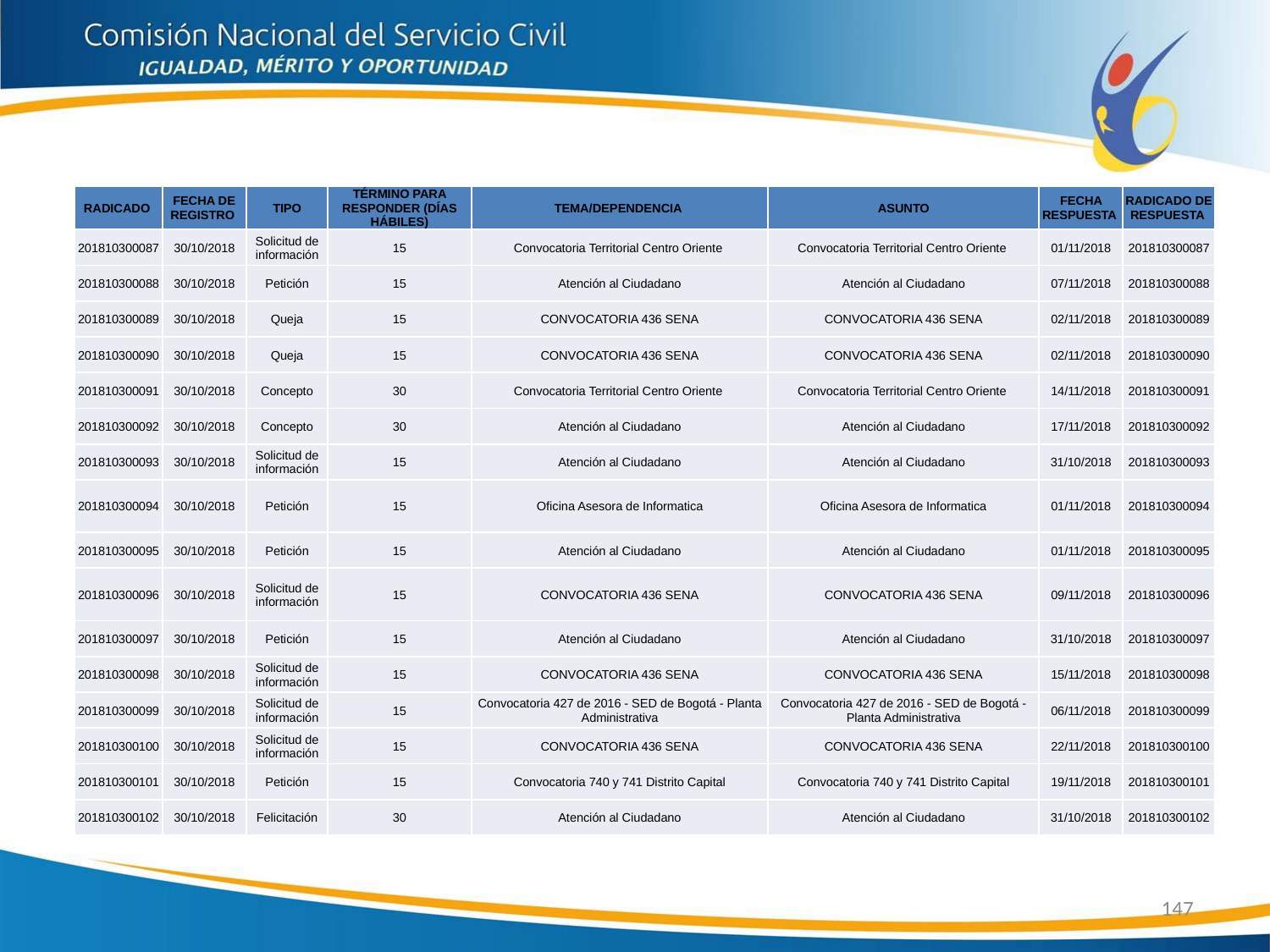

| RADICADO | FECHA DE REGISTRO | TIPO | TÉRMINO PARA RESPONDER (DÍAS HÁBILES) | TEMA/DEPENDENCIA | ASUNTO | FECHA RESPUESTA | RADICADO DE RESPUESTA |
| --- | --- | --- | --- | --- | --- | --- | --- |
| 201810300087 | 30/10/2018 | Solicitud de información | 15 | Convocatoria Territorial Centro Oriente | Convocatoria Territorial Centro Oriente | 01/11/2018 | 201810300087 |
| 201810300088 | 30/10/2018 | Petición | 15 | Atención al Ciudadano | Atención al Ciudadano | 07/11/2018 | 201810300088 |
| 201810300089 | 30/10/2018 | Queja | 15 | CONVOCATORIA 436 SENA | CONVOCATORIA 436 SENA | 02/11/2018 | 201810300089 |
| 201810300090 | 30/10/2018 | Queja | 15 | CONVOCATORIA 436 SENA | CONVOCATORIA 436 SENA | 02/11/2018 | 201810300090 |
| 201810300091 | 30/10/2018 | Concepto | 30 | Convocatoria Territorial Centro Oriente | Convocatoria Territorial Centro Oriente | 14/11/2018 | 201810300091 |
| 201810300092 | 30/10/2018 | Concepto | 30 | Atención al Ciudadano | Atención al Ciudadano | 17/11/2018 | 201810300092 |
| 201810300093 | 30/10/2018 | Solicitud de información | 15 | Atención al Ciudadano | Atención al Ciudadano | 31/10/2018 | 201810300093 |
| 201810300094 | 30/10/2018 | Petición | 15 | Oficina Asesora de Informatica | Oficina Asesora de Informatica | 01/11/2018 | 201810300094 |
| 201810300095 | 30/10/2018 | Petición | 15 | Atención al Ciudadano | Atención al Ciudadano | 01/11/2018 | 201810300095 |
| 201810300096 | 30/10/2018 | Solicitud de información | 15 | CONVOCATORIA 436 SENA | CONVOCATORIA 436 SENA | 09/11/2018 | 201810300096 |
| 201810300097 | 30/10/2018 | Petición | 15 | Atención al Ciudadano | Atención al Ciudadano | 31/10/2018 | 201810300097 |
| 201810300098 | 30/10/2018 | Solicitud de información | 15 | CONVOCATORIA 436 SENA | CONVOCATORIA 436 SENA | 15/11/2018 | 201810300098 |
| 201810300099 | 30/10/2018 | Solicitud de información | 15 | Convocatoria 427 de 2016 - SED de Bogotá - Planta Administrativa | Convocatoria 427 de 2016 - SED de Bogotá - Planta Administrativa | 06/11/2018 | 201810300099 |
| 201810300100 | 30/10/2018 | Solicitud de información | 15 | CONVOCATORIA 436 SENA | CONVOCATORIA 436 SENA | 22/11/2018 | 201810300100 |
| 201810300101 | 30/10/2018 | Petición | 15 | Convocatoria 740 y 741 Distrito Capital | Convocatoria 740 y 741 Distrito Capital | 19/11/2018 | 201810300101 |
| 201810300102 | 30/10/2018 | Felicitación | 30 | Atención al Ciudadano | Atención al Ciudadano | 31/10/2018 | 201810300102 |
147